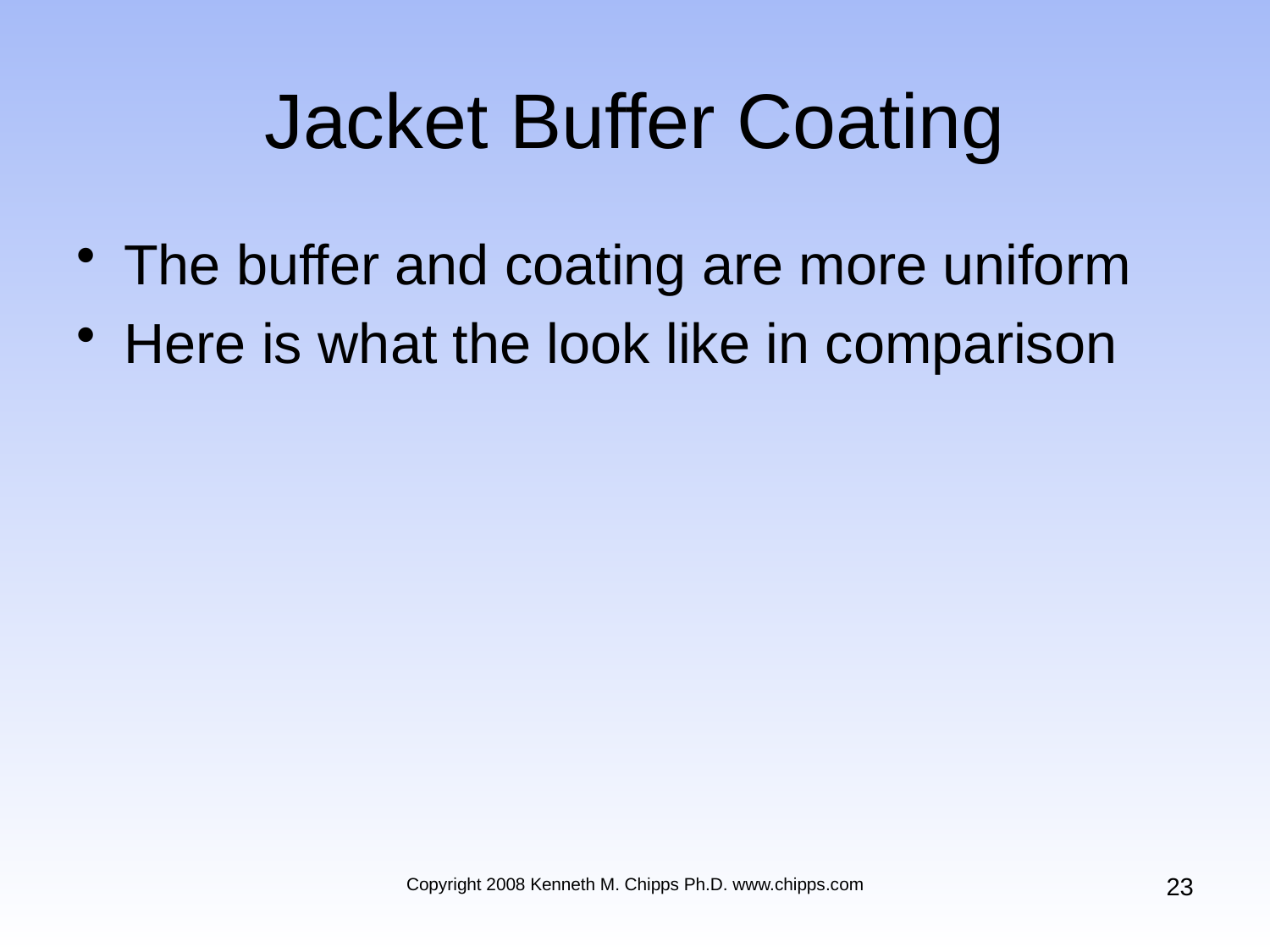

# Jacket Buffer Coating
The buffer and coating are more uniform
Here is what the look like in comparison
23
Copyright 2008 Kenneth M. Chipps Ph.D. www.chipps.com